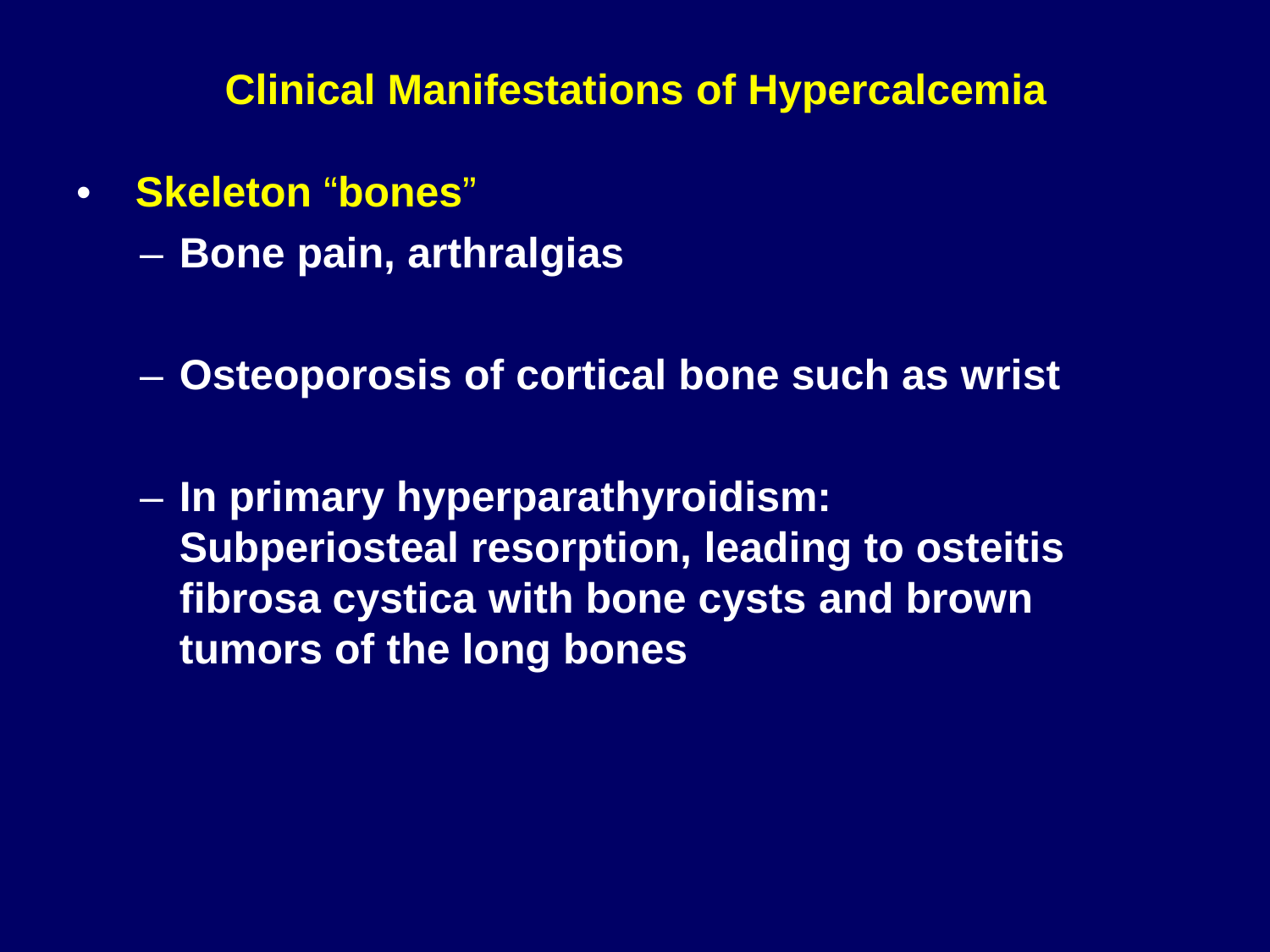

Clinical Manifestations of Hypercalcemia
•
Skeleton “bones”
–
Bone pain, arthralgias
–
Osteoporosis of cortical bone such as wrist
–
In primary hyperparathyroidism:
Subperiosteal resorption, leading to osteitis fibrosa cystica with bone cysts and brown tumors of the long bones